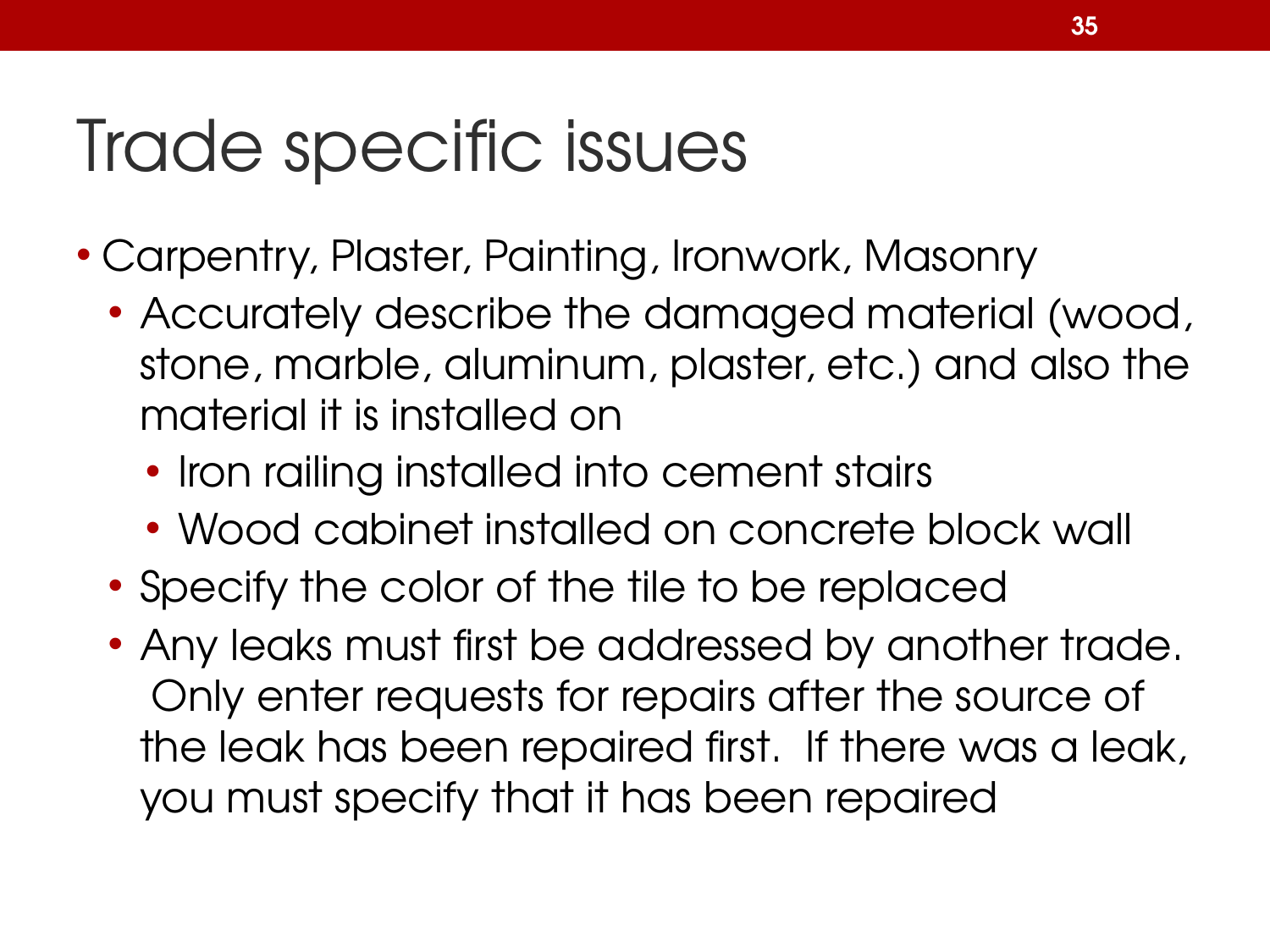

35
# Trade specific issues
Carpentry, Plaster, Painting, Ironwork, Masonry
Accurately describe the damaged material (wood, stone, marble, aluminum, plaster, etc.) and also the material it is installed on
Iron railing installed into cement stairs
Wood cabinet installed on concrete block wall
Specify the color of the tile to be replaced
Any leaks must first be addressed by another trade.  Only enter requests for repairs after the source of the leak has been repaired first.  If there was a leak, you must specify that it has been repaired